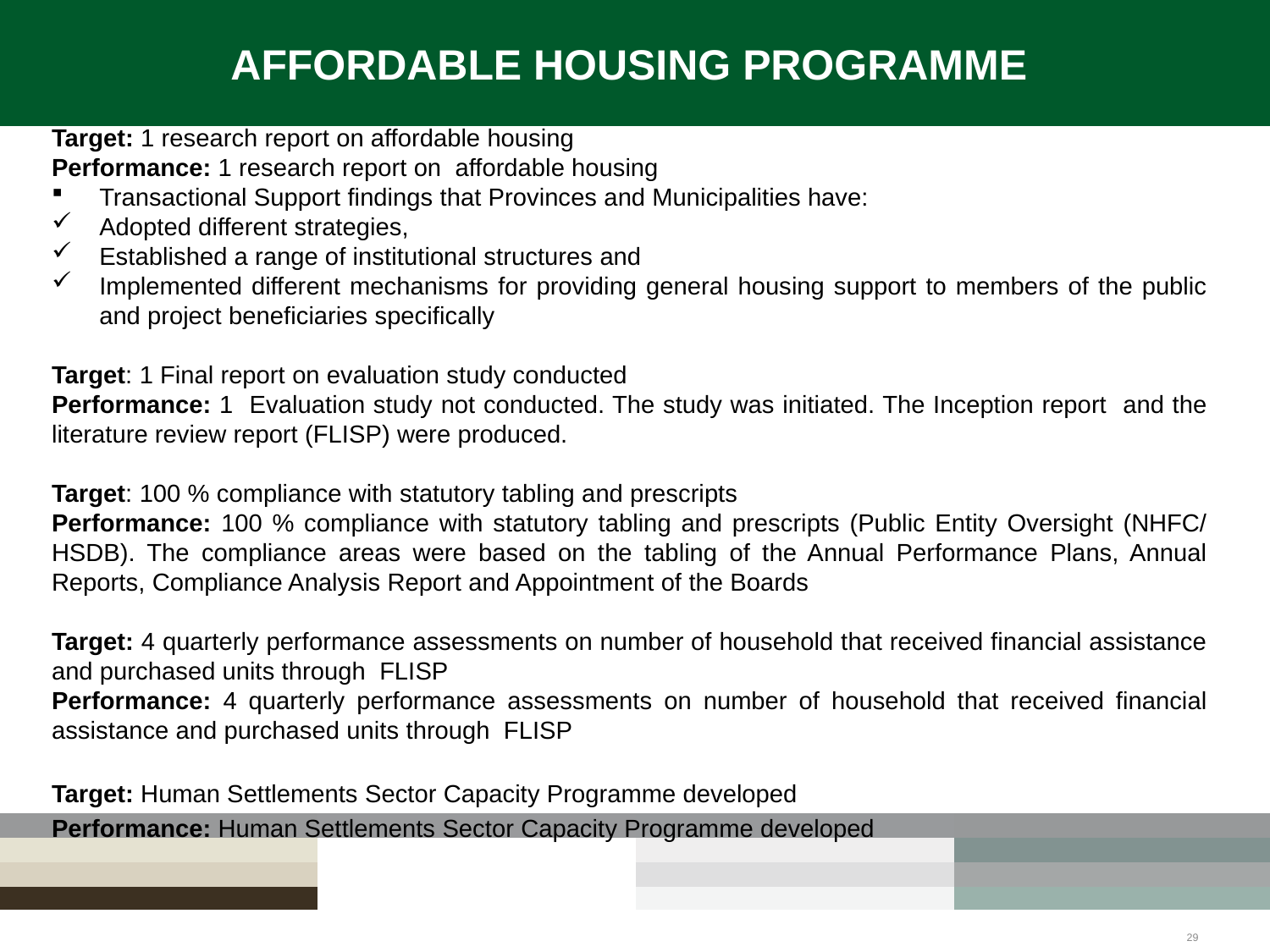

# AFFORDABLE HOUSING PROGRAMME
Target: 1 research report on affordable housing
Performance: 1 research report on  affordable housing
Transactional Support findings that Provinces and Municipalities have:
Adopted different strategies,
Established a range of institutional structures and
Implemented different mechanisms for providing general housing support to members of the public and project beneficiaries specifically

Target: 1 Final report on evaluation study conducted
Performance: 1  Evaluation study not conducted. The study was initiated. The Inception report  and the literature review report (FLISP) were produced.

Target: 100 % compliance with statutory tabling and prescripts
Performance: 100 % compliance with statutory tabling and prescripts (Public Entity Oversight (NHFC/ HSDB). The compliance areas were based on the tabling of the Annual Performance Plans, Annual Reports, Compliance Analysis Report and Appointment of the Boards

Target: 4 quarterly performance assessments on number of household that received financial assistance and purchased units through  FLISP
Performance: 4 quarterly performance assessments on number of household that received financial assistance and purchased units through  FLISP

Target: Human Settlements Sector Capacity Programme developed
Performance: Human Settlements Sector Capacity Programme developed
29